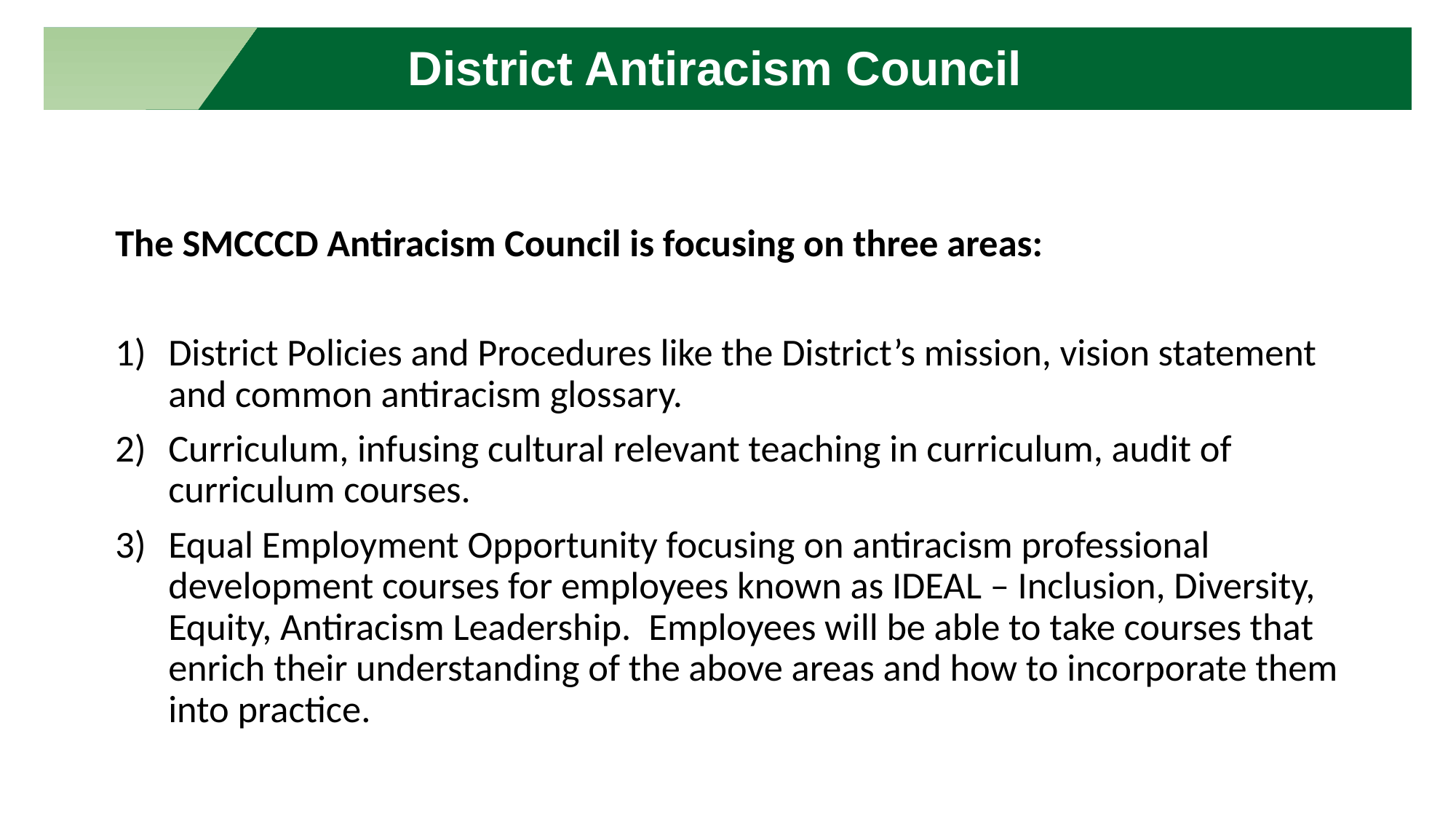

District Antiracism Council
The SMCCCD Antiracism Council is focusing on three areas:

District Policies and Procedures like the District’s mission, vision statement and common antiracism glossary.
Curriculum, infusing cultural relevant teaching in curriculum, audit of curriculum courses.
Equal Employment Opportunity focusing on antiracism professional development courses for employees known as IDEAL – Inclusion, Diversity, Equity, Antiracism Leadership.  Employees will be able to take courses that enrich their understanding of the above areas and how to incorporate them into practice.